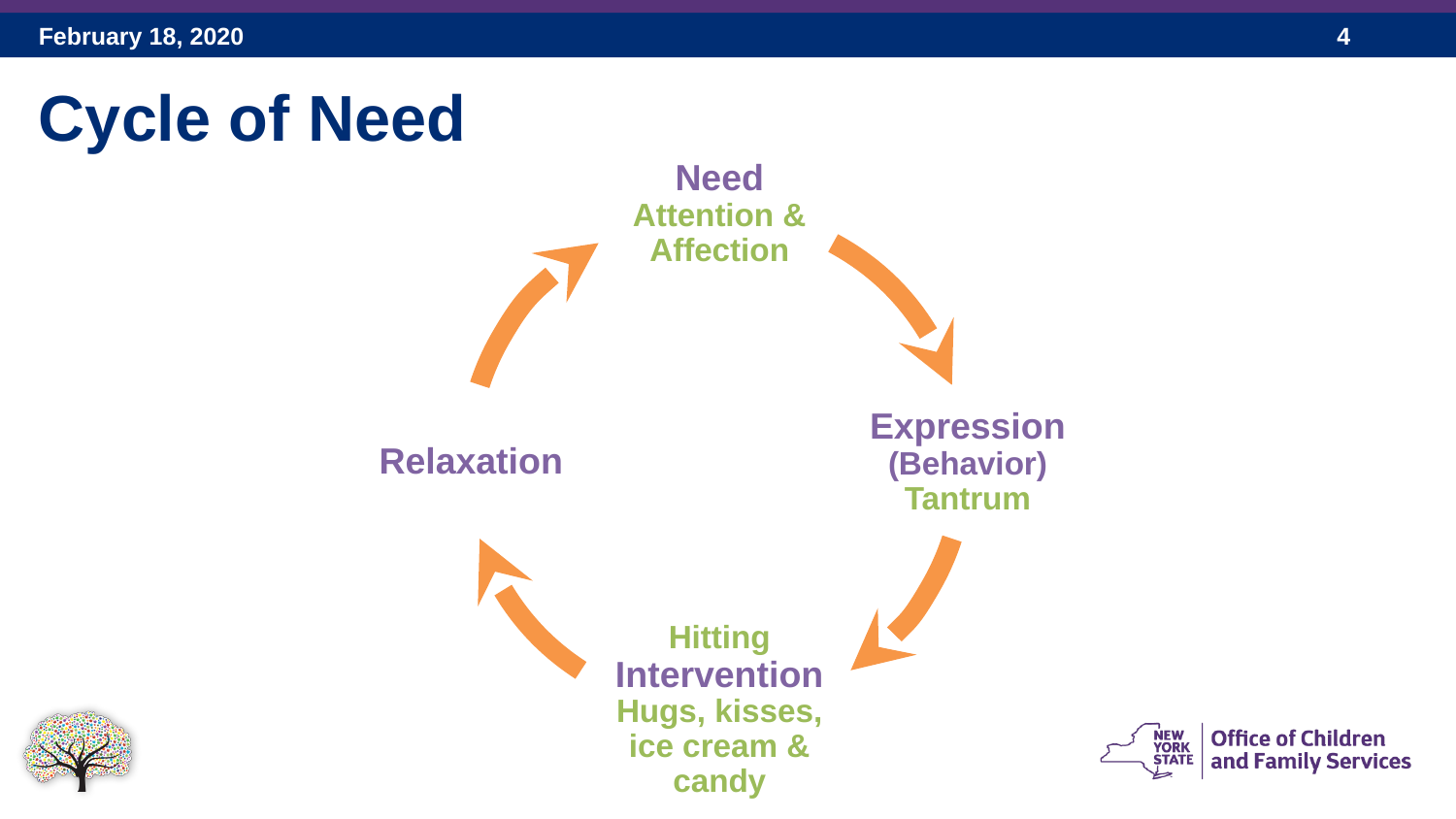

Cycle of Need
Need
Attention & Affection
Expression
(Behavior)
Tantrum
Hitting
Intervention
Hugs, kisses, ice cream & candy
Relaxation